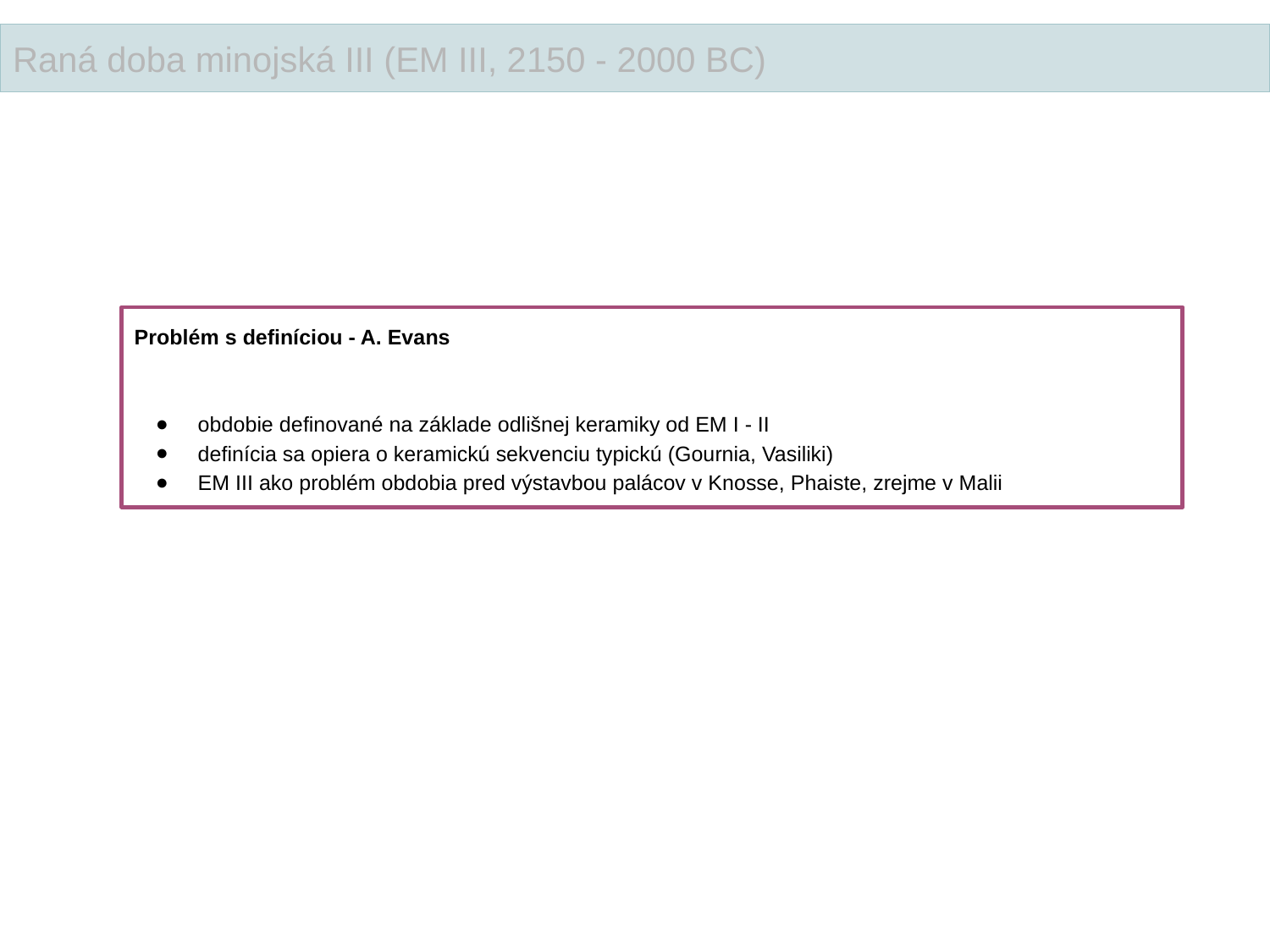

Raná doba minojská III (EM III, 2150 - 2000 BC)
Problém s definíciou - A. Evans

obdobie definované na základe odlišnej keramiky od EM I - II
definícia sa opiera o keramickú sekvenciu typickú (Gournia, Vasiliki)
EM III ako problém obdobia pred výstavbou palácov v Knosse, Phaiste, zrejme v Malii